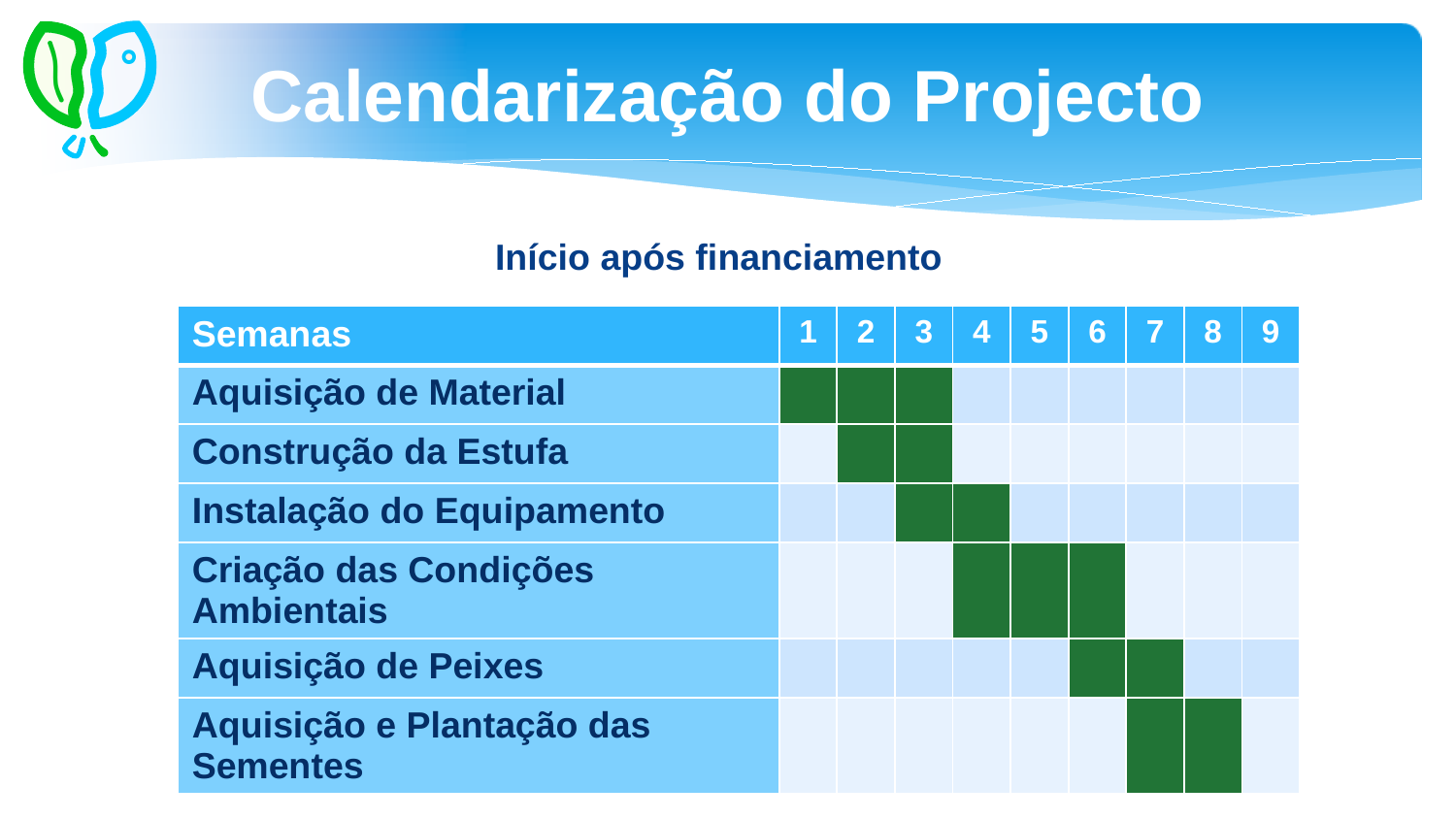

# Calendarização do Projecto
Início após financiamento

| Semanas | 1 | 2 | 3 | 4 | 5 | 6 | 7 | 8 | 9 |
| --- | --- | --- | --- | --- | --- | --- | --- | --- | --- |
| Aquisição de Material |  |  |  |  |  |  |  |  |  |
| Construção da Estufa |  |  |  |  |  |  |  |  |  |
| Instalação do Equipamento |  |  |  |  |  |  |  |  |  |
| Criação das Condições Ambientais |  |  |  |  |  |  |  |  |  |
| Aquisição de Peixes |  |  |  |  |  |  |  |  |  |
| Aquisição e Plantação das Sementes |  |  |  |  |  |  |  |  |  |